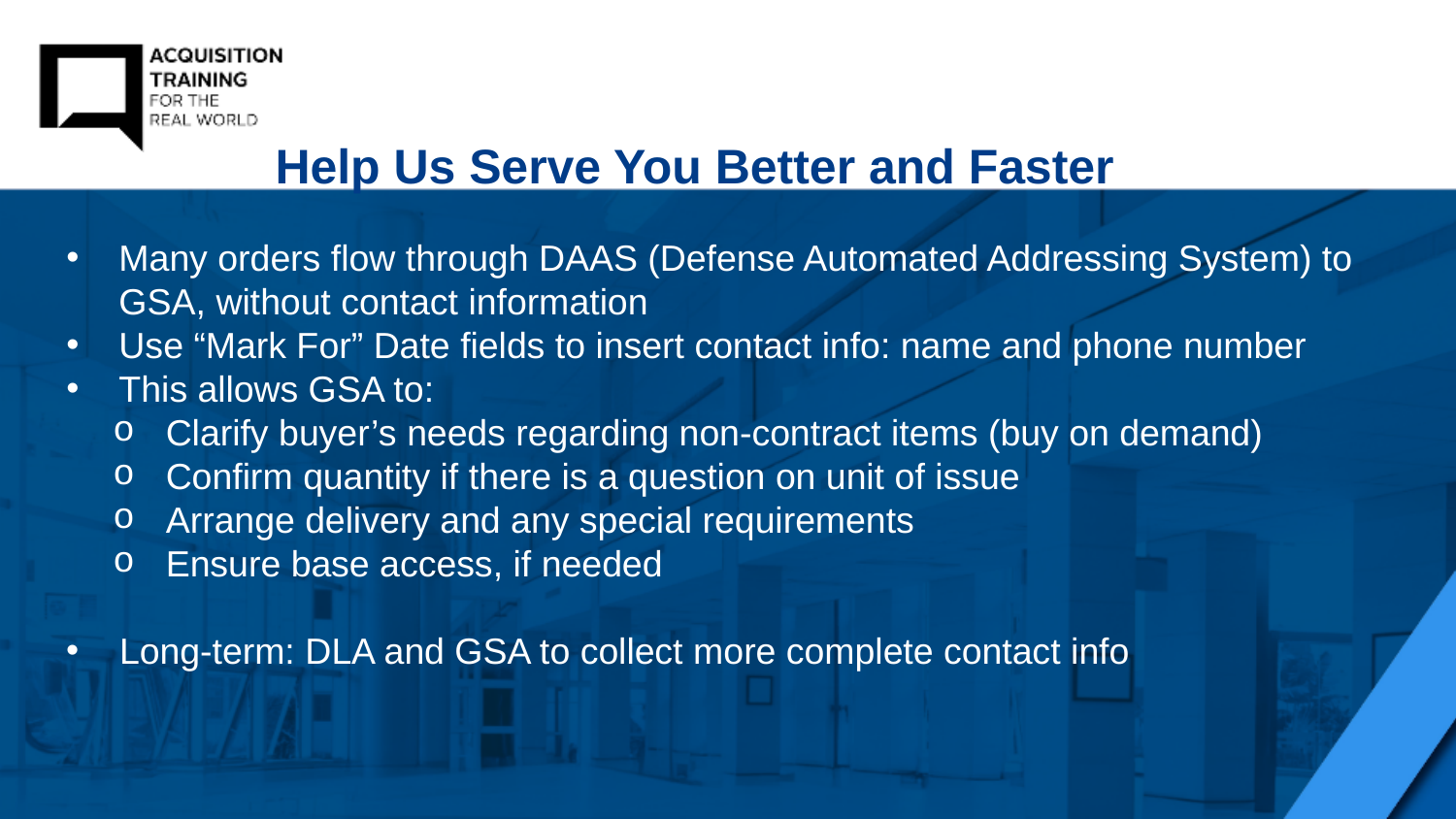

# Help Us Serve You Better and Faster
Many orders flow through DAAS (Defense Automated Addressing System) to GSA, without contact information
Use “Mark For” Date fields to insert contact info: name and phone number
This allows GSA to:
Clarify buyer’s needs regarding non-contract items (buy on demand)
Confirm quantity if there is a question on unit of issue
Arrange delivery and any special requirements
Ensure base access, if needed
Long-term: DLA and GSA to collect more complete contact info